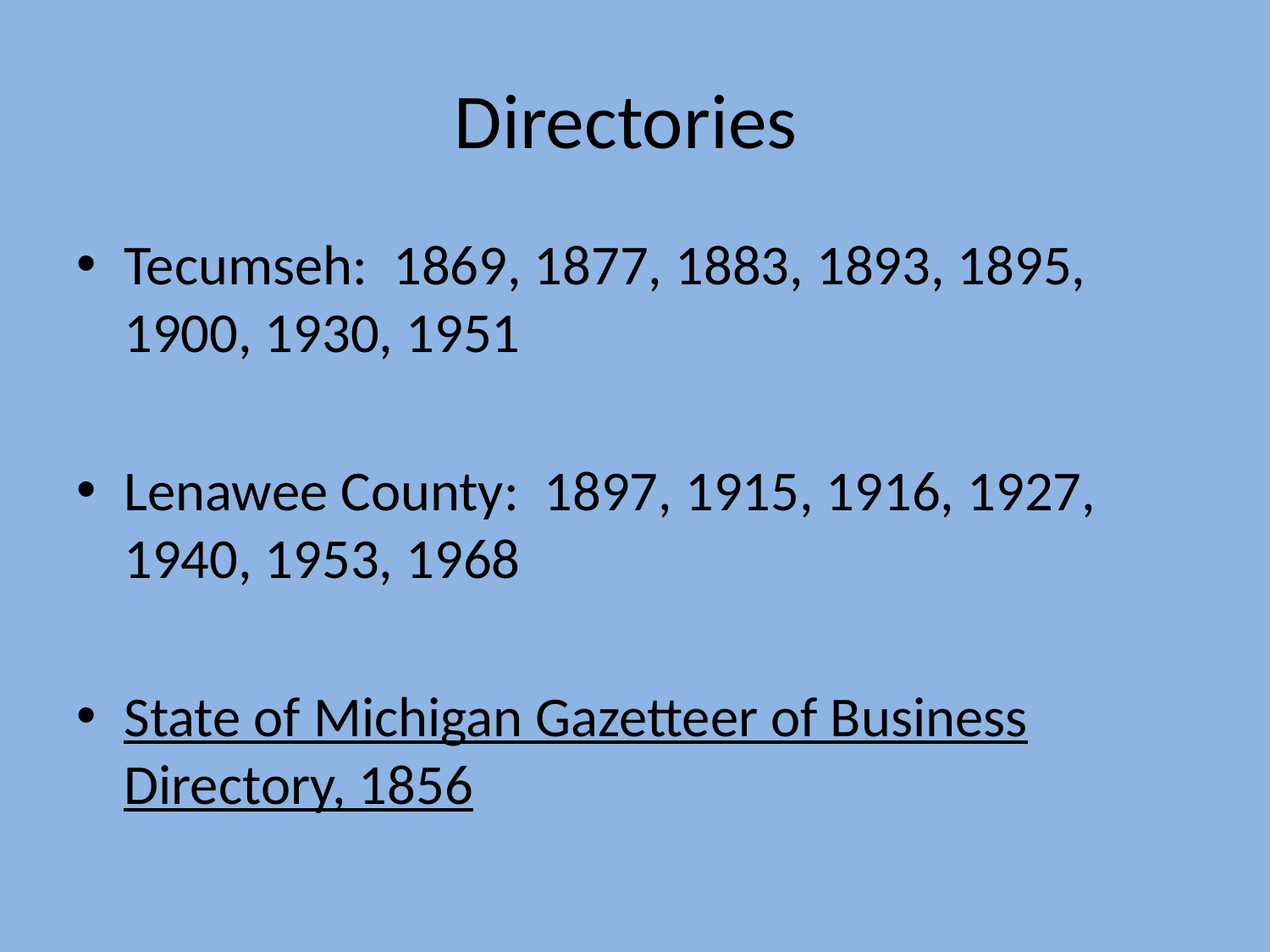

# Directories
Tecumseh:  1869, 1877, 1883, 1893, 1895, 1900, 1930, 1951

Lenawee County:  1897, 1915, 1916, 1927, 1940, 1953, 1968

State of Michigan Gazetteer of Business Directory, 1856